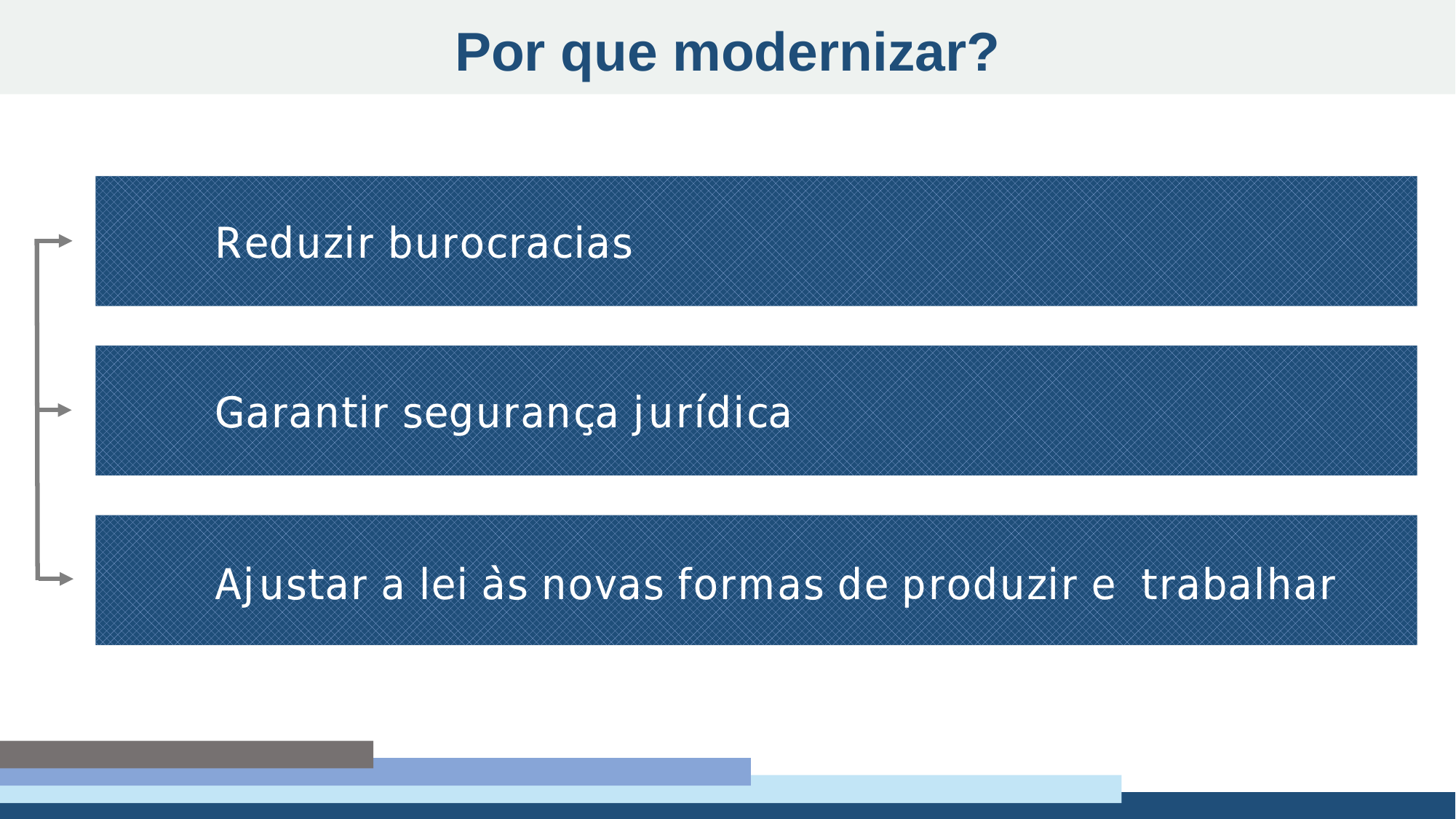

Por que modernizar?
	Reduzir burocracias
	Garantir segurança jurídica
	Ajustar a lei às novas formas de produzir e  trabalhar